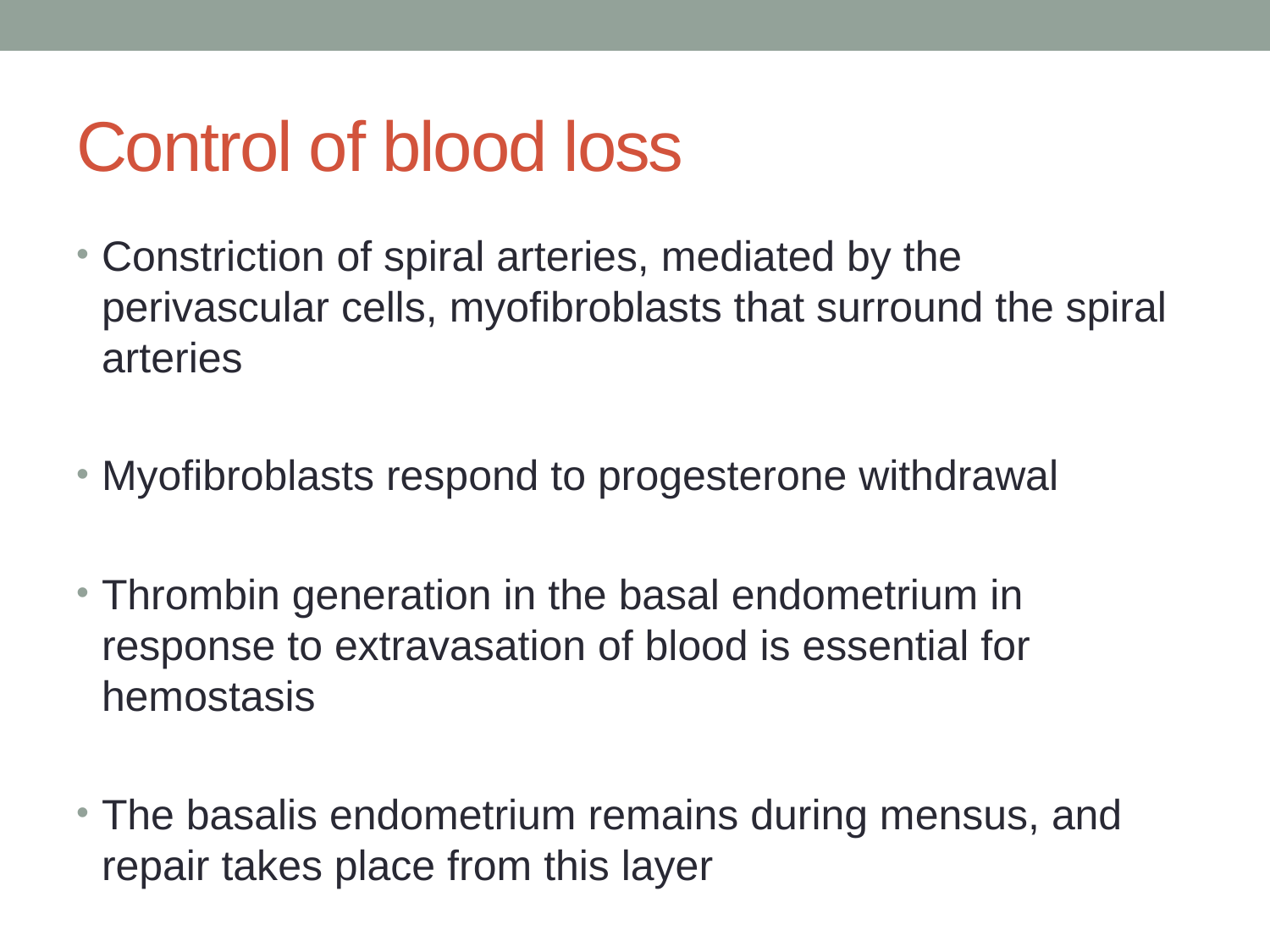

# Control of blood loss
Constriction of spiral arteries, mediated by the perivascular cells, myofibroblasts that surround the spiral arteries

Myofibroblasts respond to progesterone withdrawal

Thrombin generation in the basal endometrium in response to extravasation of blood is essential for hemostasis

The basalis endometrium remains during mensus, and repair takes place from this layer